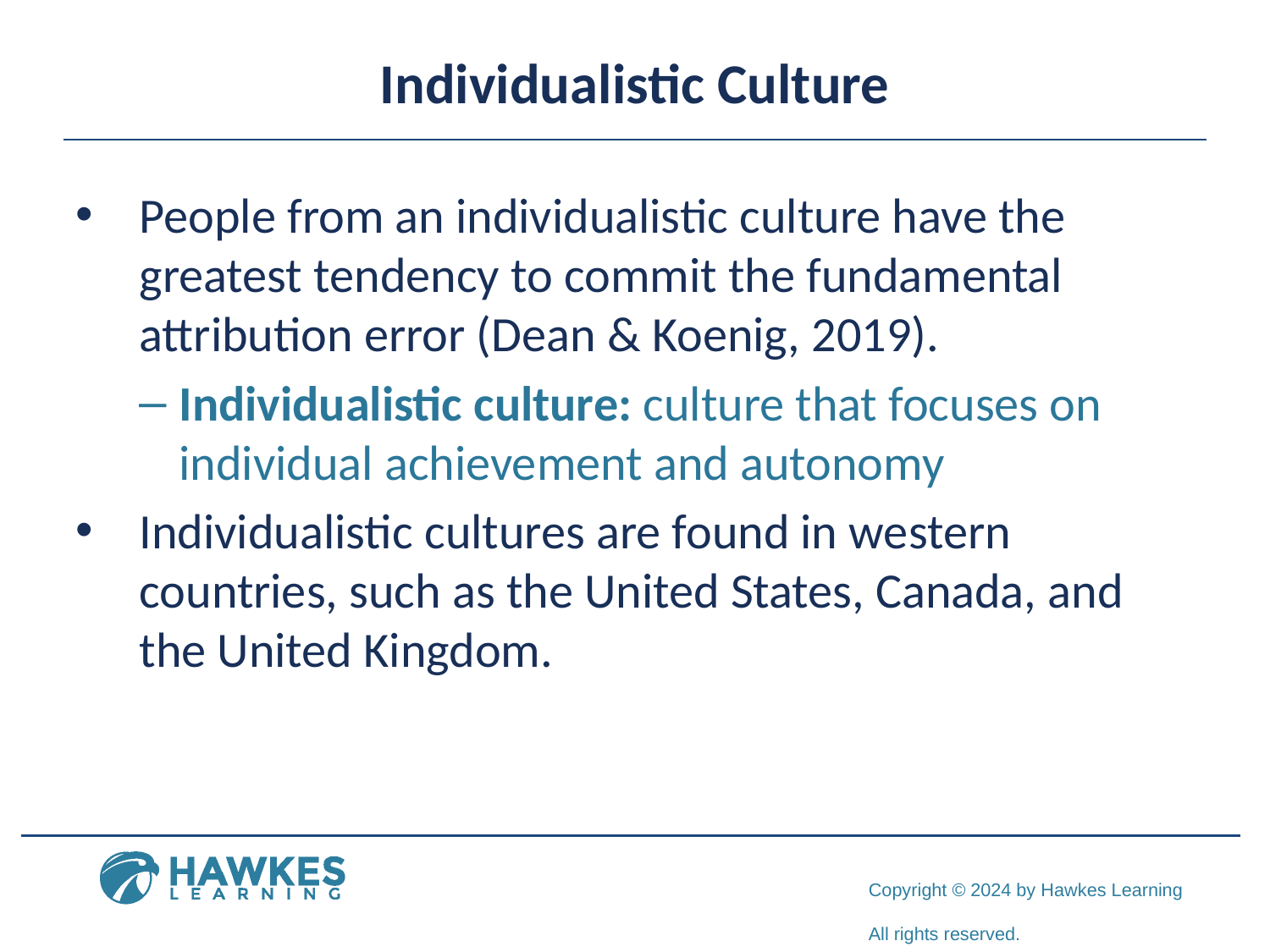

# Individualistic Culture
People from an individualistic culture have the greatest tendency to commit the fundamental attribution error (Dean & Koenig, 2019).
Individualistic culture: culture that focuses on individual achievement and autonomy
Individualistic cultures are found in western countries, such as the United States, Canada, and the United Kingdom.